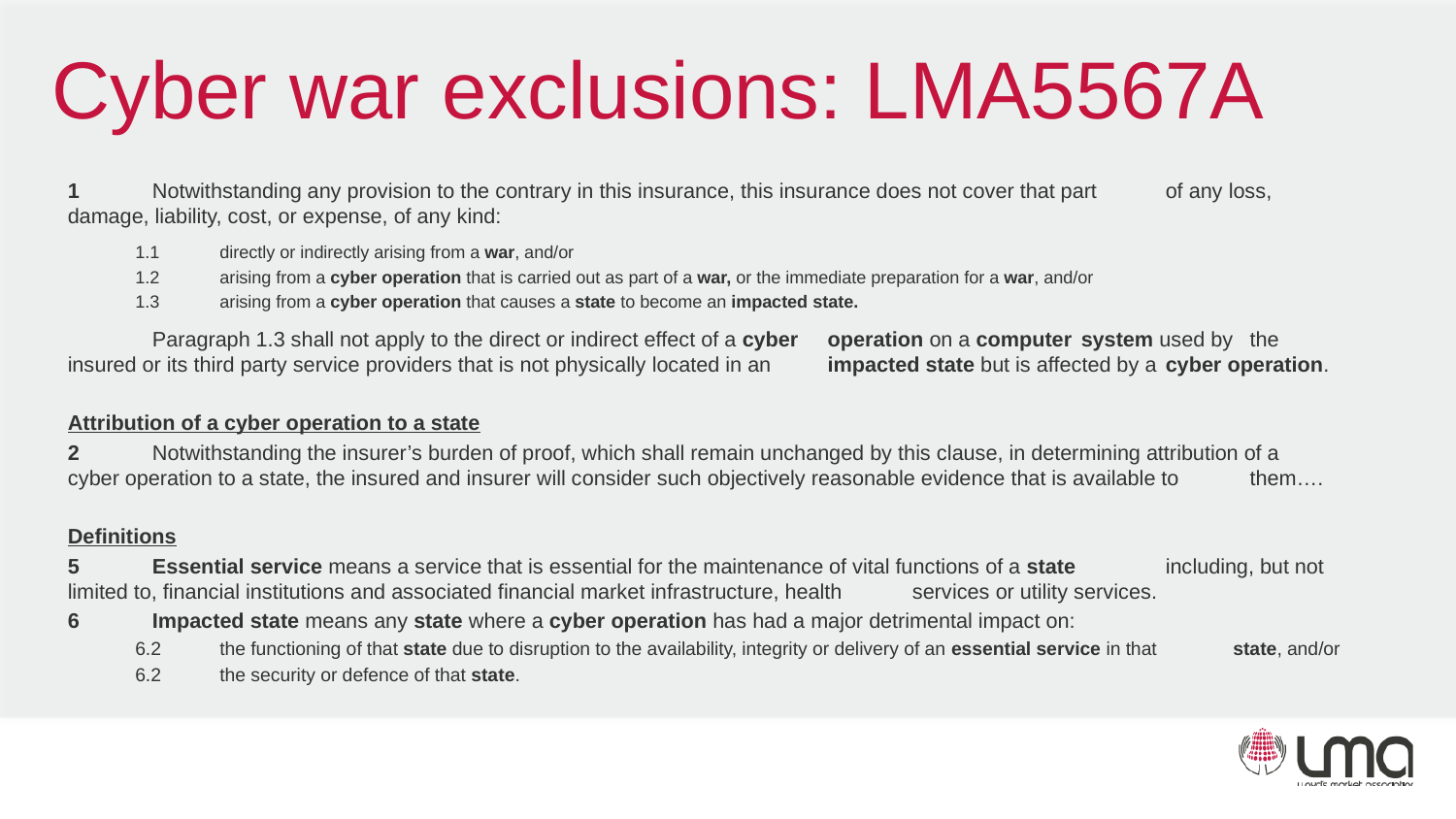

# Cyber war exclusions: LMA5567A
1	Notwithstanding any provision to the contrary in this insurance, this insurance does not cover that part 	of any loss, damage, liability, cost, or expense, of any kind:

1.1	directly or indirectly arising from a war, and/or
1.2	arising from a cyber operation that is carried out as part of a war, or the immediate preparation for a war, and/or
1.3	arising from a cyber operation that causes a state to become an impacted state.

	Paragraph 1.3 shall not apply to the direct or indirect effect of a cyber 	operation on a computer 	system used by 	the insured or its third party service providers that is not physically located in an 	impacted state but is affected by a 	cyber operation.

Attribution of a cyber operation to a state
2	Notwithstanding the insurer’s burden of proof, which shall remain unchanged by this clause, in determining attribution of a 	cyber operation to a state, the insured and insurer will consider such objectively reasonable evidence that is available to 	them….

Definitions
5	Essential service means a service that is essential for the maintenance of vital functions of a state 	including, but not limited to, financial institutions and associated financial market infrastructure, health 	services or utility services.
6	Impacted state means any state where a cyber operation has had a major detrimental impact on:
6.2	the functioning of that state due to disruption to the availability, integrity or delivery of an essential service in that 	state, and/or
6.2	the security or defence of that state.